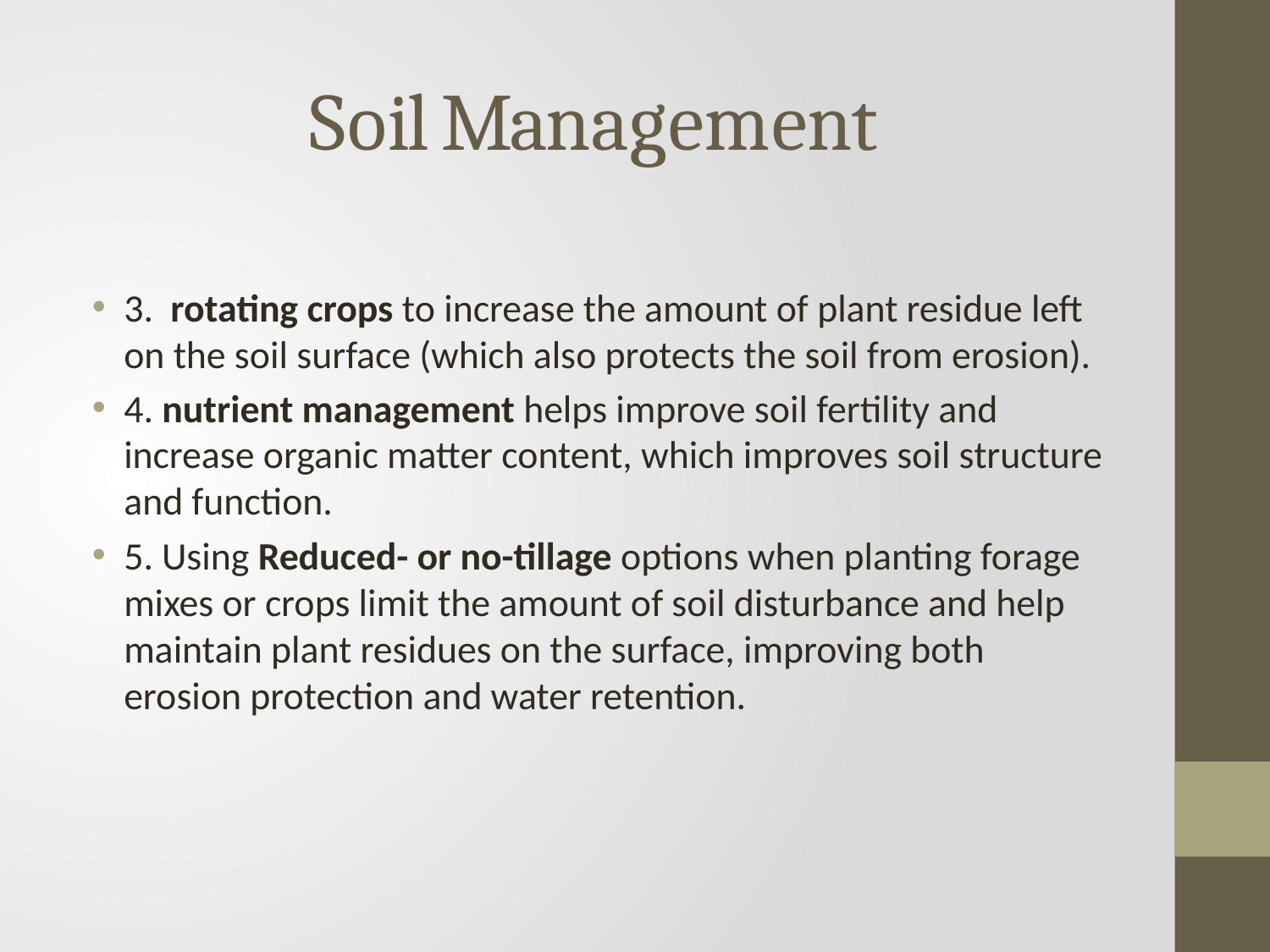

# Soil Management

3.  rotating crops to increase the amount of plant residue left on the soil surface (which also protects the soil from erosion).
4. nutrient management helps improve soil fertility and increase organic matter content, which improves soil structure and function.
5. Using Reduced- or no-tillage options when planting forage mixes or crops limit the amount of soil disturbance and help maintain plant residues on the surface, improving both erosion protection and water retention.